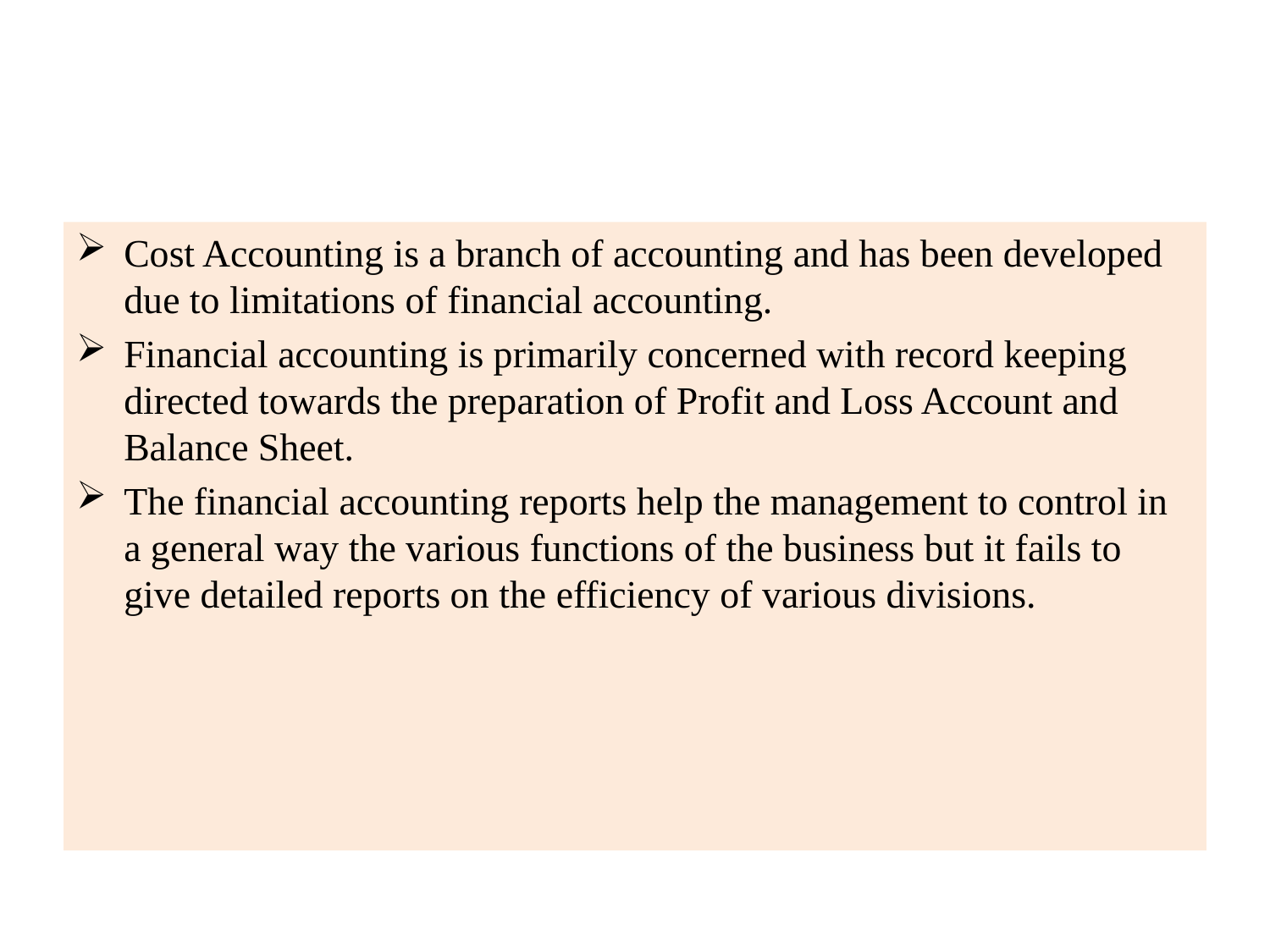

#
Cost Accounting is a branch of accounting and has been developed due to limitations of financial accounting.
Financial accounting is primarily concerned with record keeping directed towards the preparation of Profit and Loss Account and Balance Sheet.
The financial accounting reports help the management to control in a general way the various functions of the business but it fails to give detailed reports on the efficiency of various divisions.